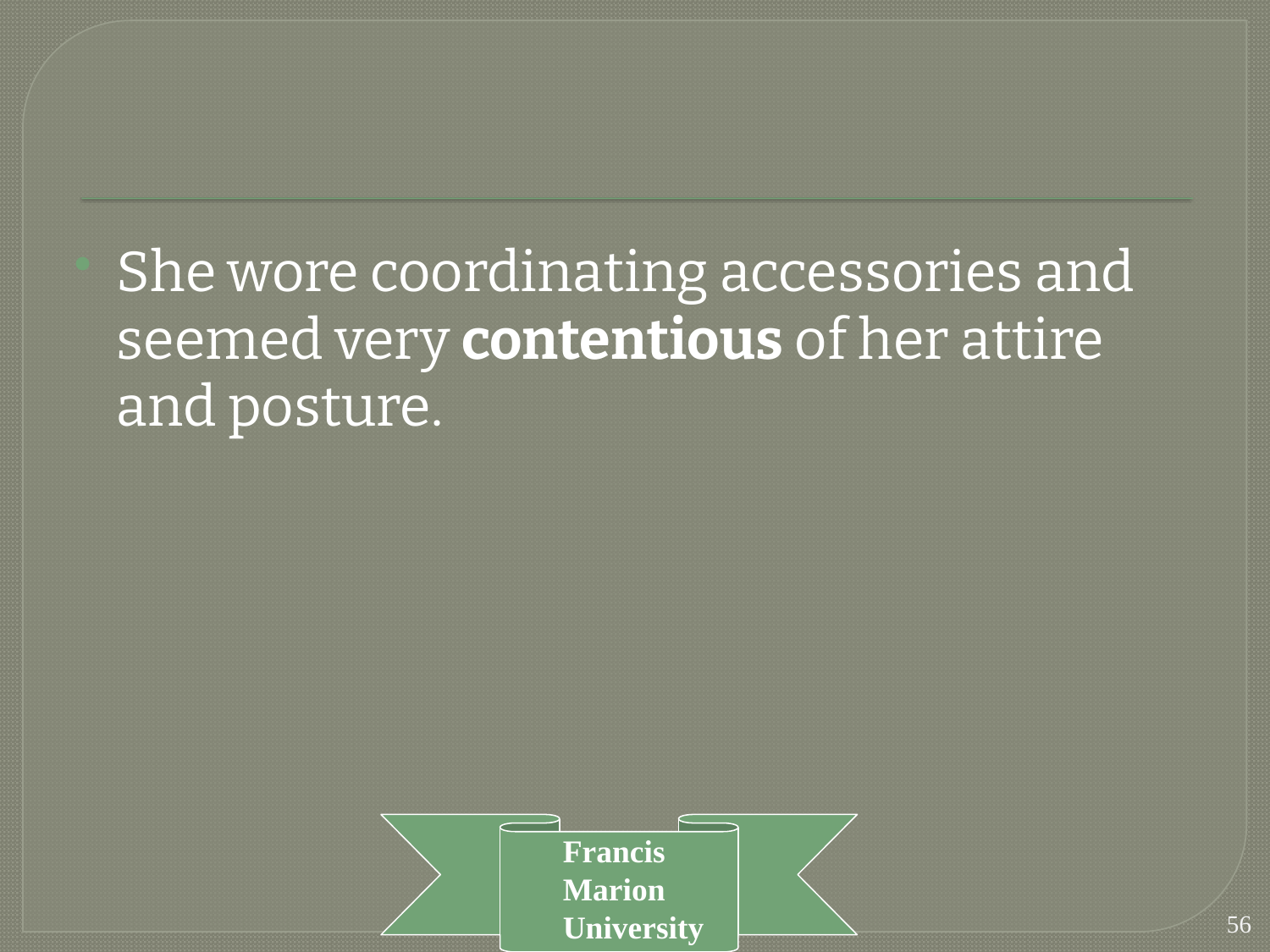

#
She wore coordinating accessories and seemed very contentious of her attire and posture.
56